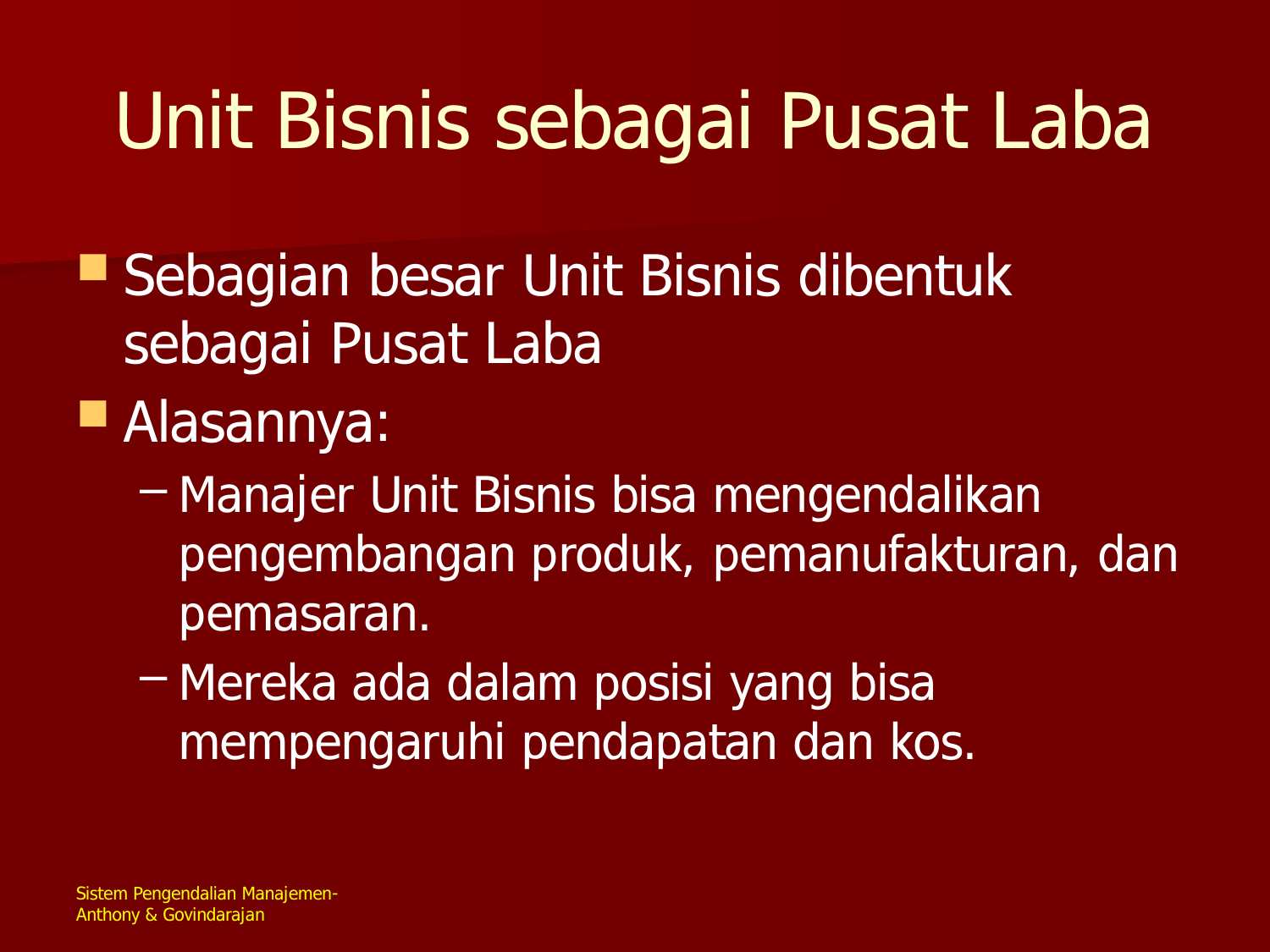

# Unit Bisnis sebagai Pusat Laba
Sebagian besar Unit Bisnis dibentuk sebagai Pusat Laba
Alasannya:
Manajer Unit Bisnis bisa mengendalikan pengembangan produk, pemanufakturan, dan pemasaran.
Mereka ada dalam posisi yang bisa mempengaruhi pendapatan dan kos.
Sistem Pengendalian Manajemen-Anthony & Govindarajan